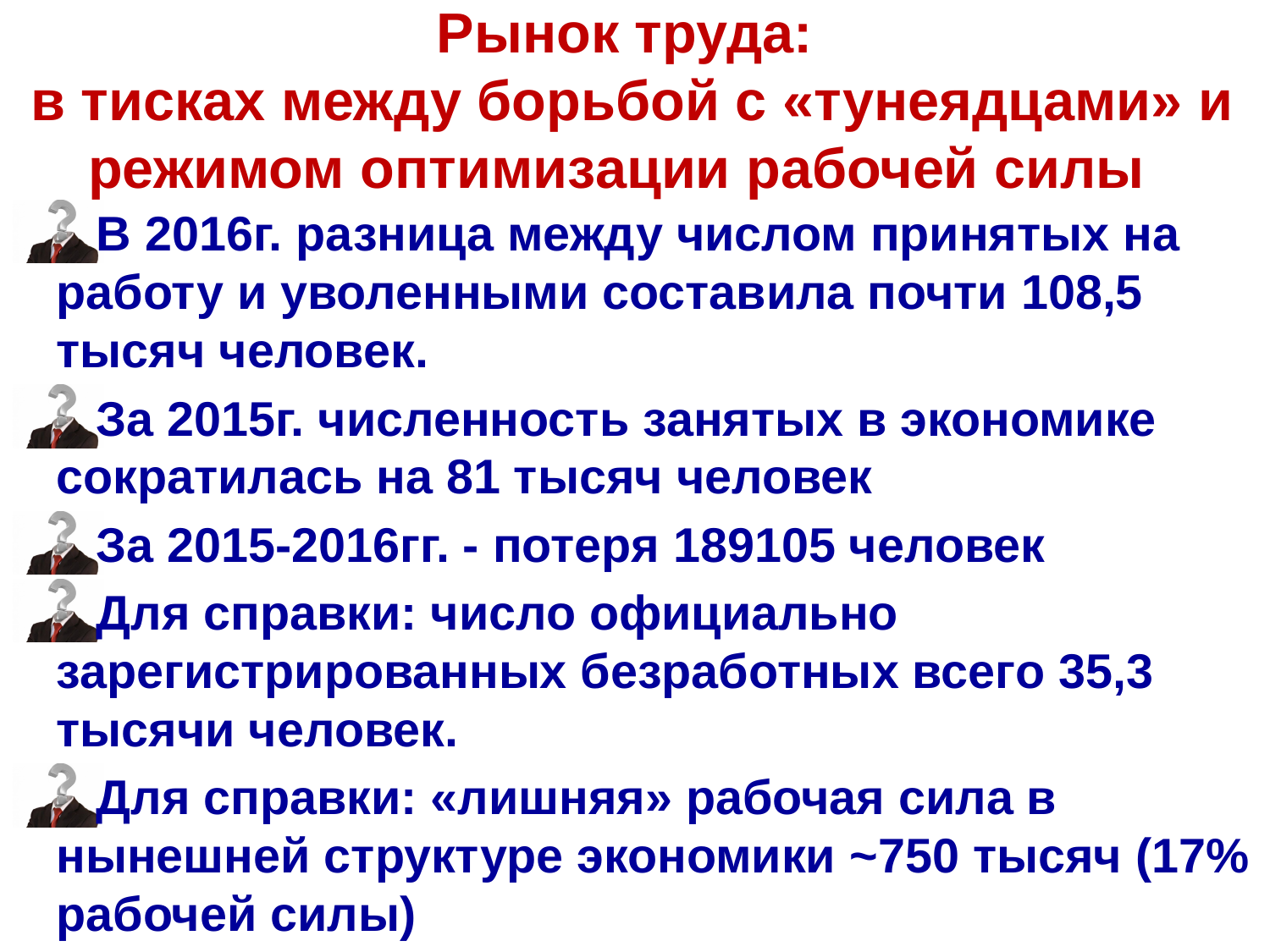

# Рынок труда: в тисках между борьбой с «тунеядцами» и режимом оптимизации рабочей силы
В 2016г. разница между числом принятых на работу и уволенными составила почти 108,5 тысяч человек.
За 2015г. численность занятых в экономике сократилась на 81 тысяч человек
За 2015-2016гг. - потеря 189105 человек
Для справки: число официально зарегистрированных безработных всего 35,3 тысячи человек.
Для справки: «лишняя» рабочая сила в нынешней структуре экономики ~750 тысяч (17% рабочей силы)